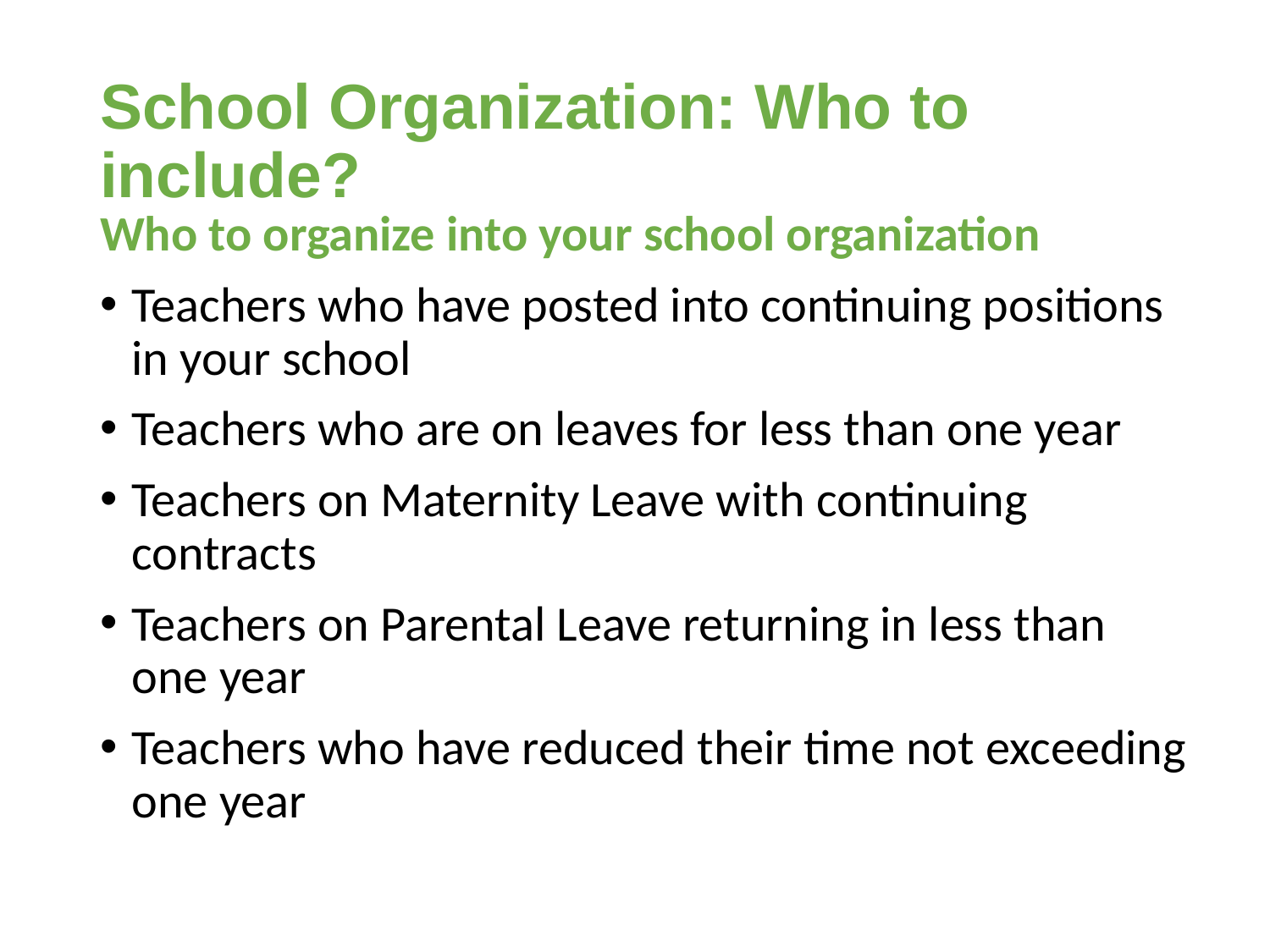

# School Organization: Who to include?
Who to organize into your school organization
Teachers who have posted into continuing positions in your school
Teachers who are on leaves for less than one year
Teachers on Maternity Leave with continuing contracts
Teachers on Parental Leave returning in less than one year
Teachers who have reduced their time not exceeding one year